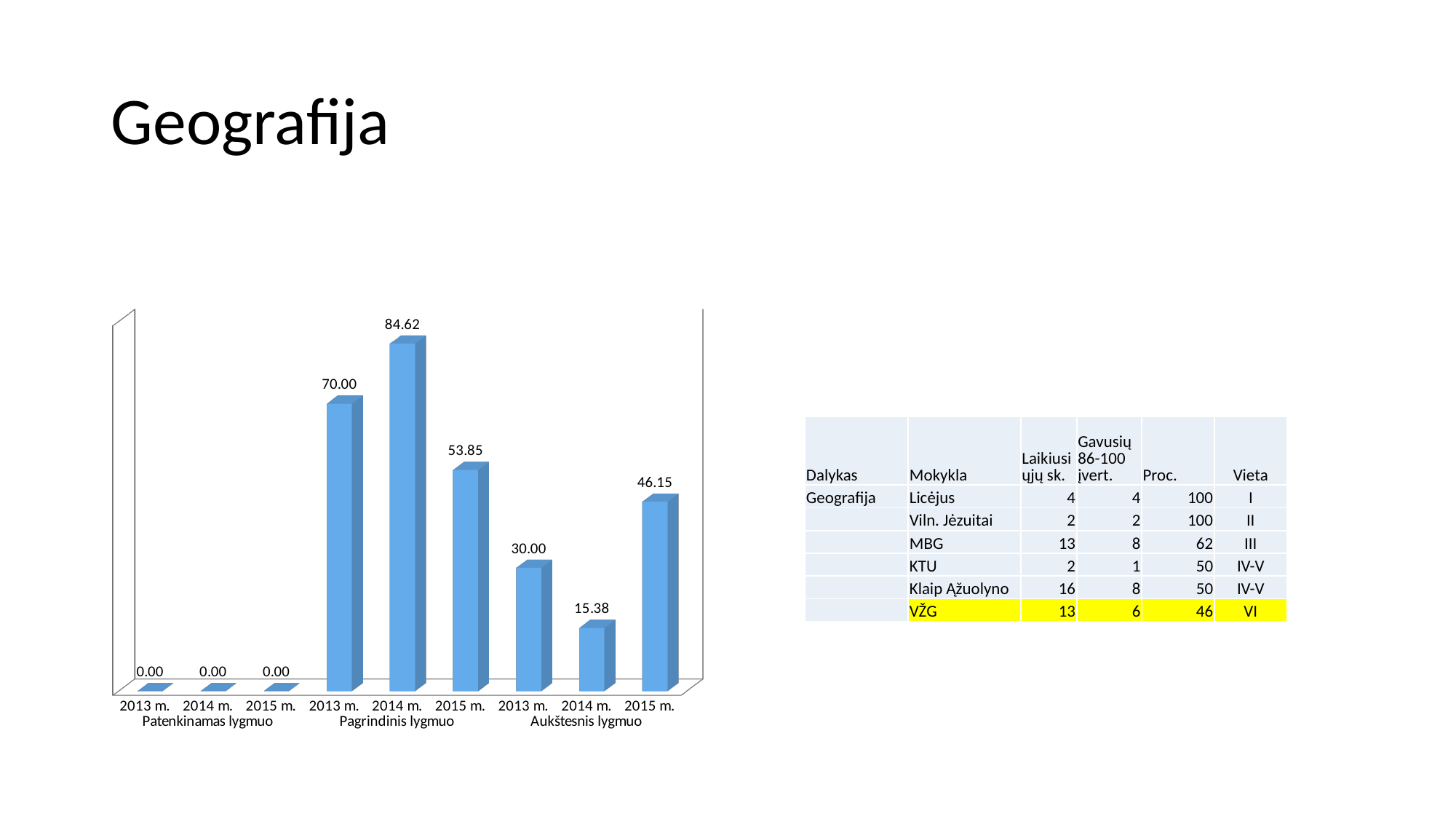

# Geografija

[unsupported chart]

| Dalykas | Mokykla | Laikiusiųjų sk. | Gavusių 86-100 įvert. | Proc. | Vieta |
| --- | --- | --- | --- | --- | --- |
| Geografija | Licėjus | 4 | 4 | 100 | I |
|  | Viln. Jėzuitai | 2 | 2 | 100 | II |
|  | MBG | 13 | 8 | 62 | III |
|  | KTU | 2 | 1 | 50 | IV-V |
|  | Klaip Ąžuolyno | 16 | 8 | 50 | IV-V |
|  | VŽG | 13 | 6 | 46 | VI |